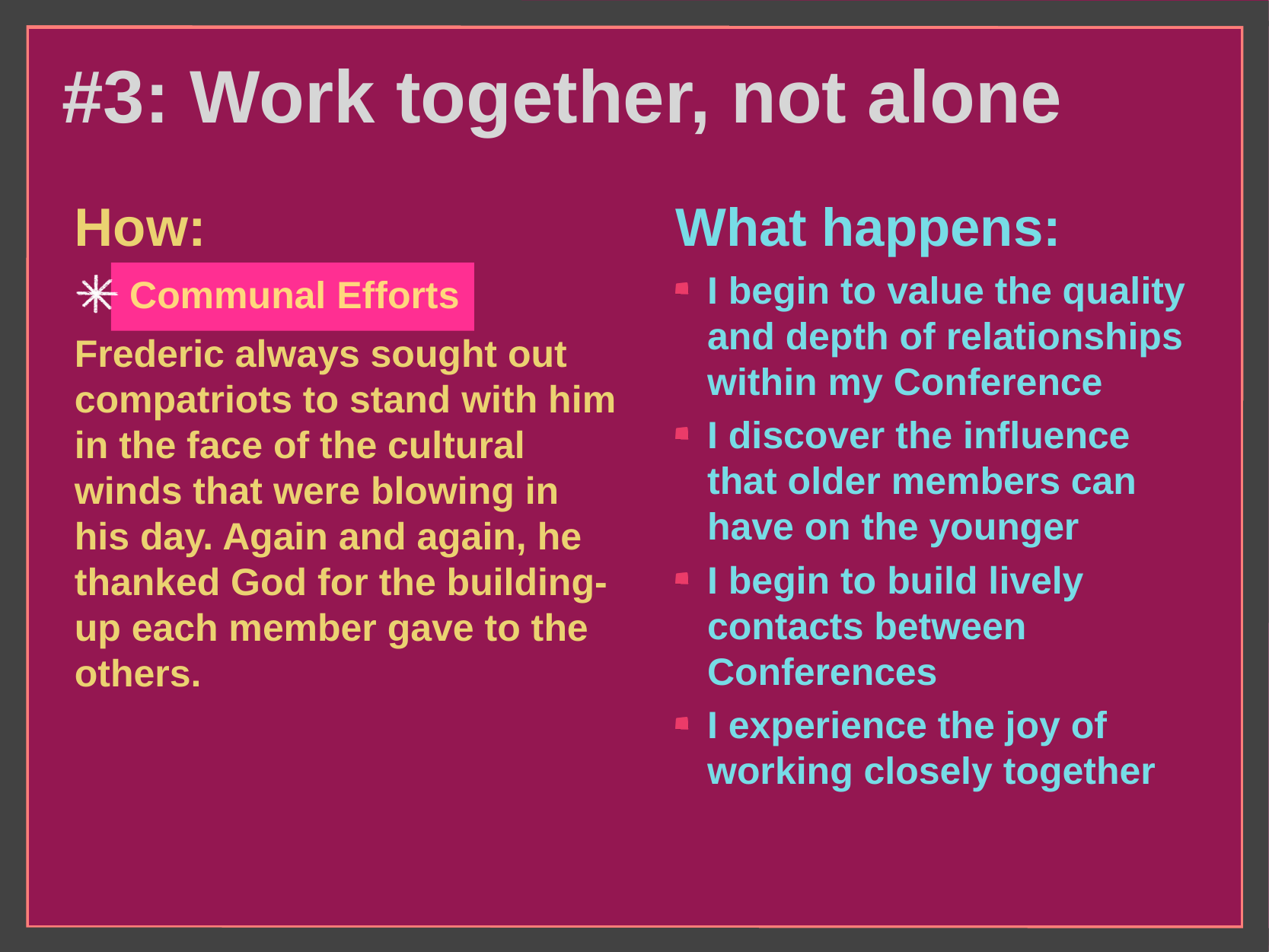

# #3: Work together, not alone
How:
 Communal Efforts
Frederic always sought out compatriots to stand with him in the face of the cultural winds that were blowing in his day. Again and again, he thanked God for the building-up each member gave to the others.
What happens:
I begin to value the quality and depth of relationships within my Conference
I discover the influence that older members can have on the younger
I begin to build lively contacts between Conferences
I experience the joy of working closely together